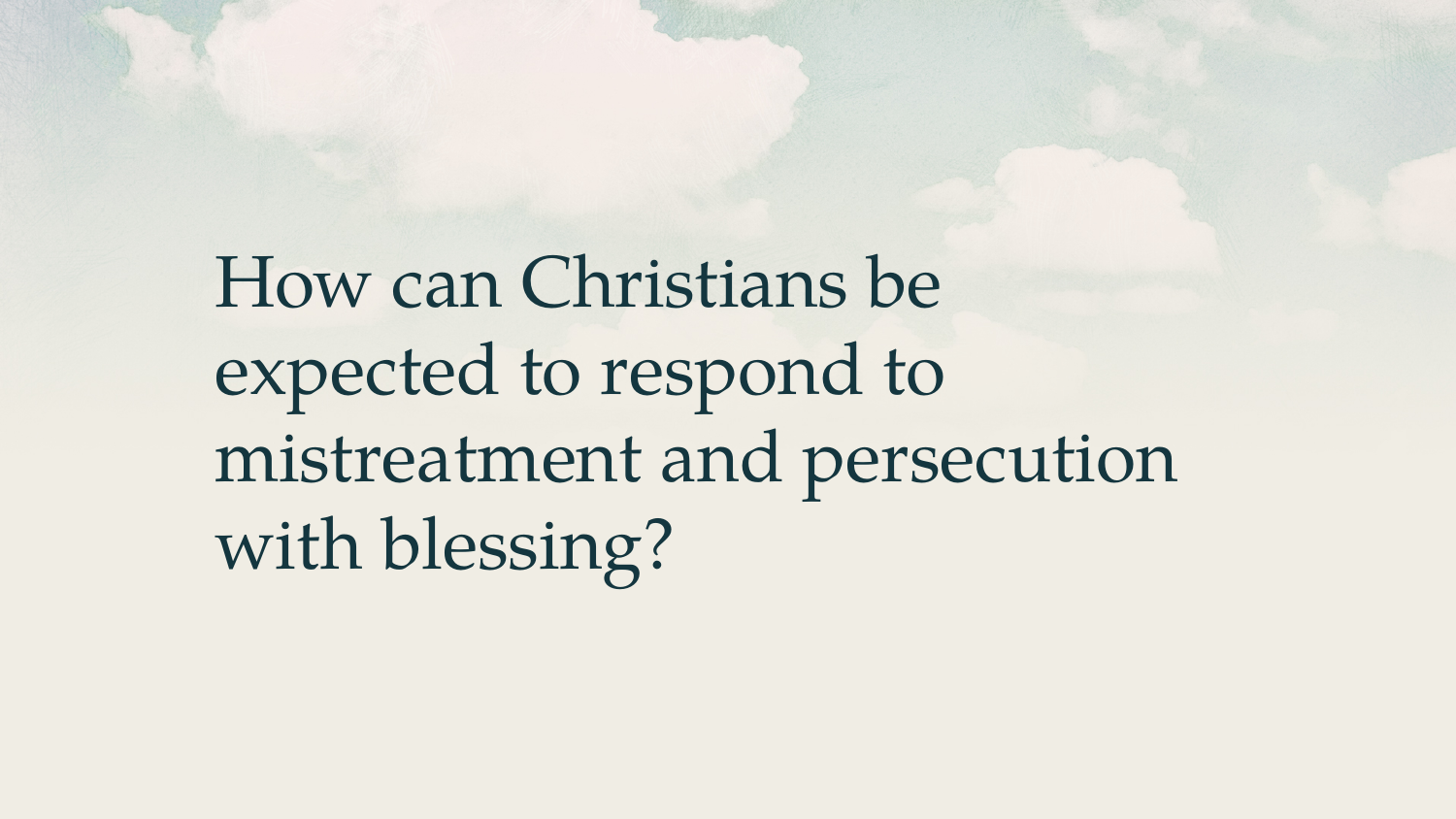

How can Christians be expected to respond to mistreatment and persecution with blessing?